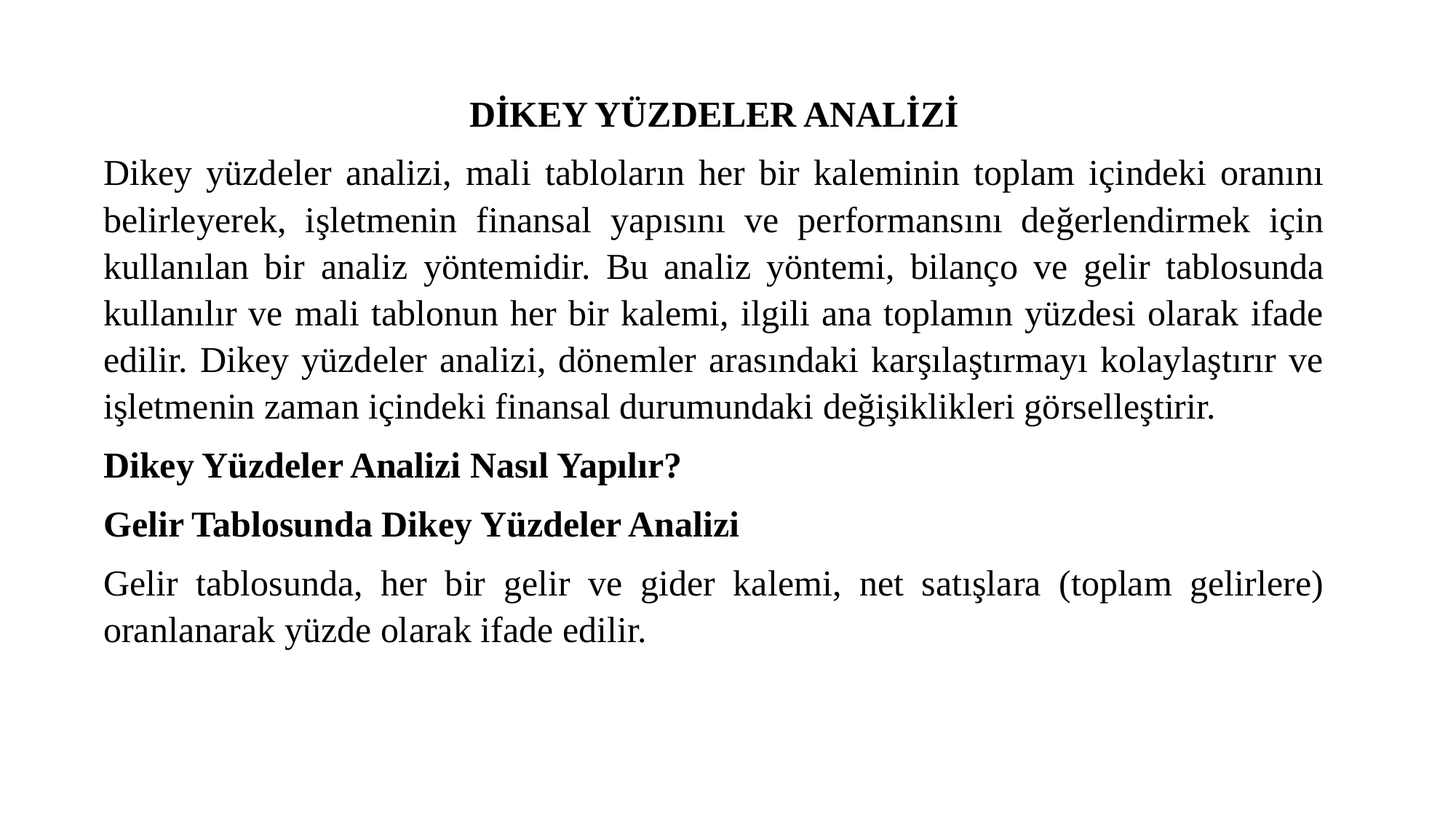

DİKEY YÜZDELER ANALİZİ
Dikey yüzdeler analizi, mali tabloların her bir kaleminin toplam içindeki oranını belirleyerek, işletmenin finansal yapısını ve performansını değerlendirmek için kullanılan bir analiz yöntemidir. Bu analiz yöntemi, bilanço ve gelir tablosunda kullanılır ve mali tablonun her bir kalemi, ilgili ana toplamın yüzdesi olarak ifade edilir. Dikey yüzdeler analizi, dönemler arasındaki karşılaştırmayı kolaylaştırır ve işletmenin zaman içindeki finansal durumundaki değişiklikleri görselleştirir.
Dikey Yüzdeler Analizi Nasıl Yapılır?
Gelir Tablosunda Dikey Yüzdeler Analizi
Gelir tablosunda, her bir gelir ve gider kalemi, net satışlara (toplam gelirlere) oranlanarak yüzde olarak ifade edilir.